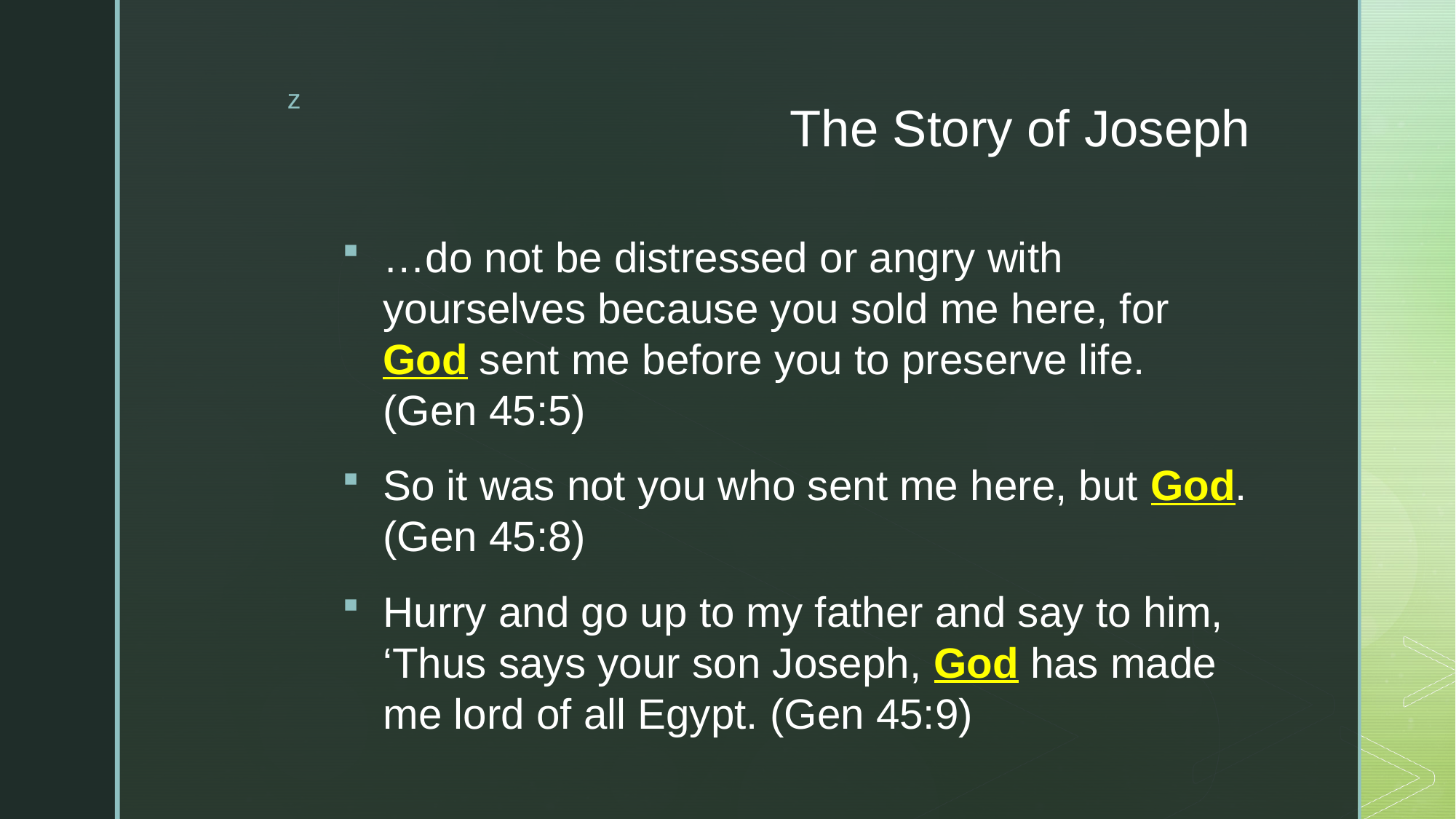

# The Story of Joseph
…do not be distressed or angry with yourselves because you sold me here, for God sent me before you to preserve life. (Gen 45:5)
So it was not you who sent me here, but God. (Gen 45:8)
Hurry and go up to my father and say to him, ‘Thus says your son Joseph, God has made me lord of all Egypt. (Gen 45:9)